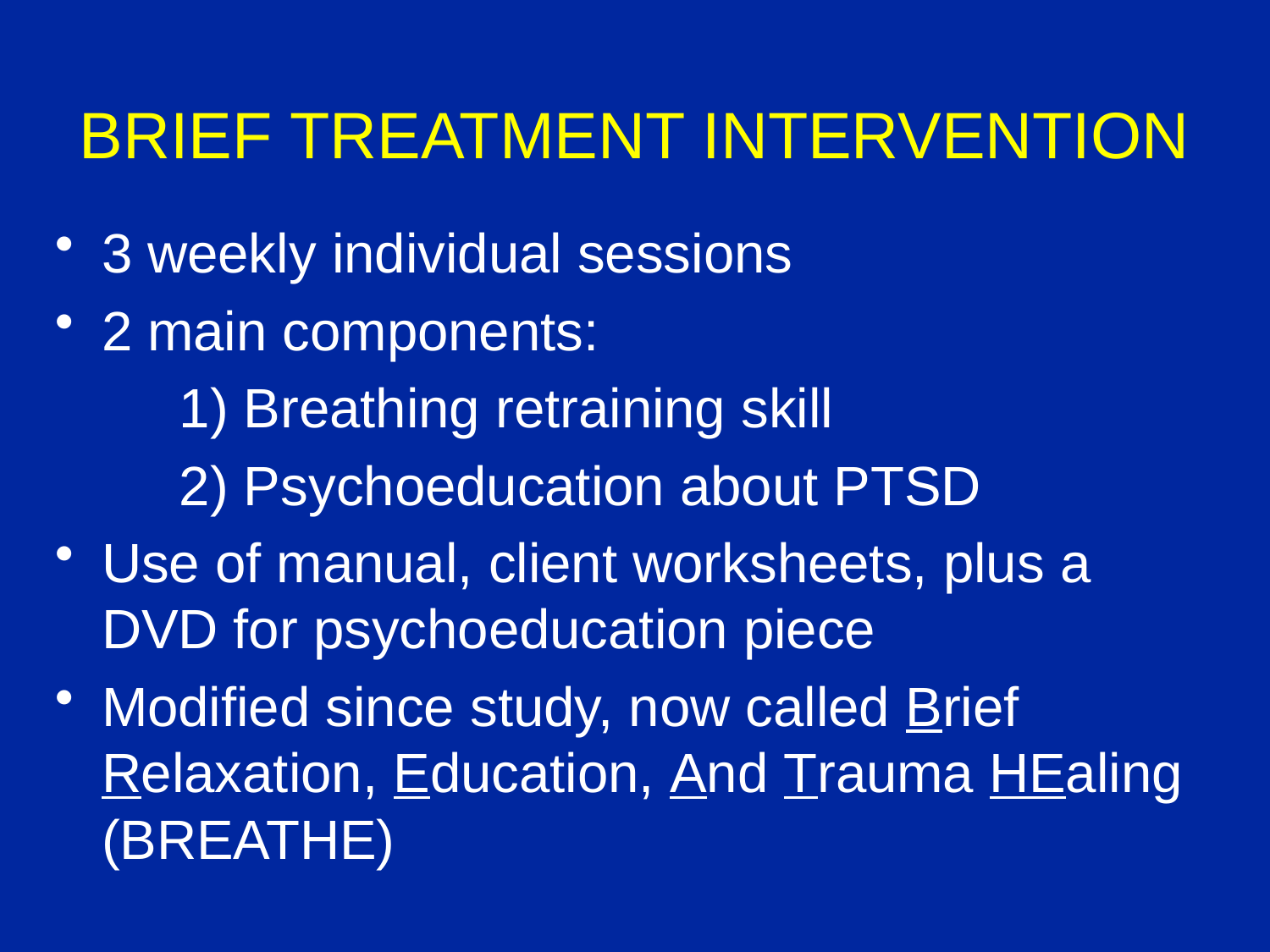

# BRIEF TREATMENT INTERVENTION
3 weekly individual sessions
2 main components:
	1) Breathing retraining skill
	2) Psychoeducation about PTSD
Use of manual, client worksheets, plus a DVD for psychoeducation piece
Modified since study, now called Brief Relaxation, Education, And Trauma HEaling (BREATHE)